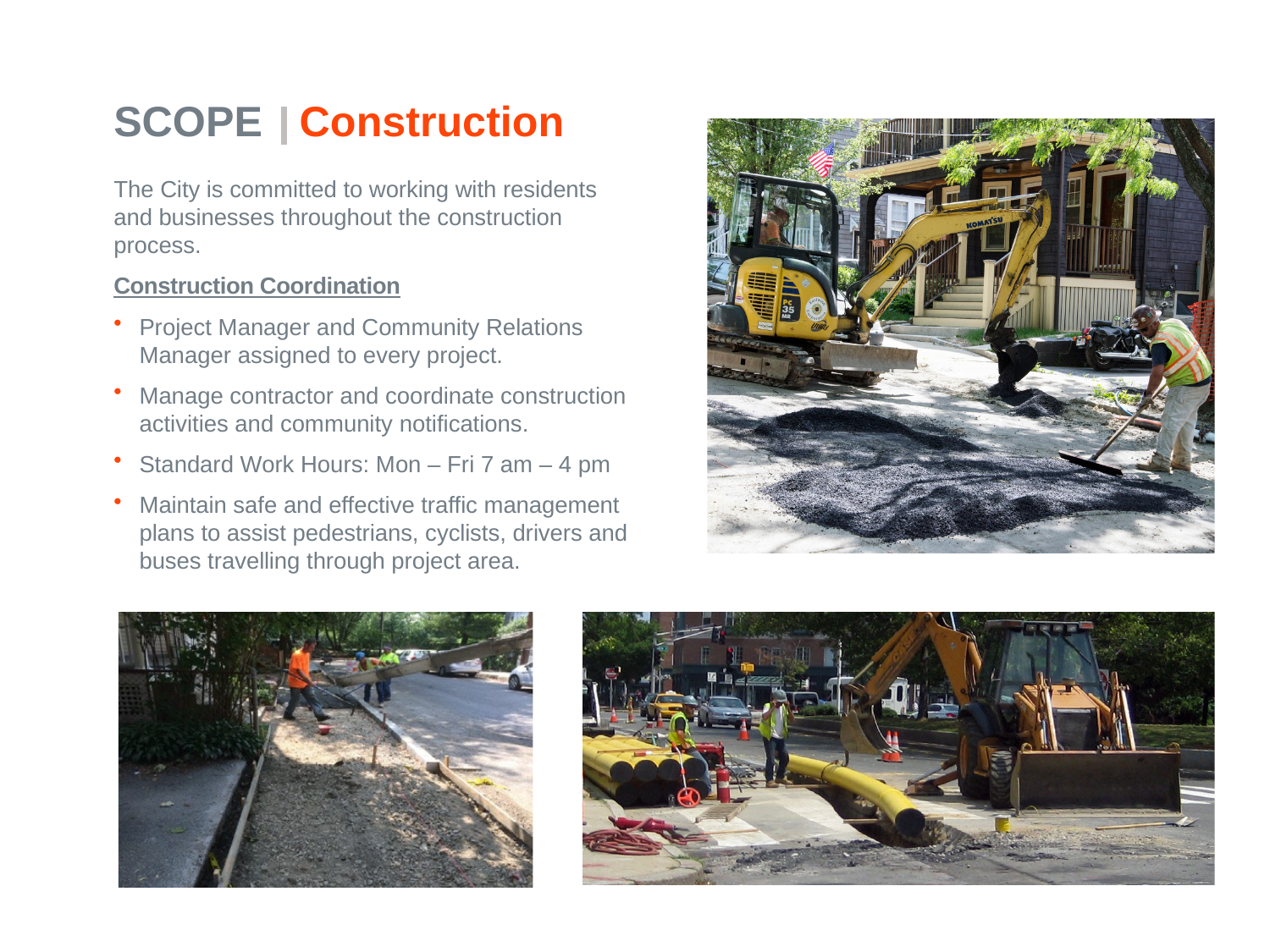

# SCOPE	Construction

The City is committed to working with residents and businesses throughout the construction process.
Construction Coordination
Project Manager and Community Relations Manager assigned to every project.
Manage contractor and coordinate construction activities and community notifications.
Standard Work Hours: Mon – Fri 7 am – 4 pm
Maintain safe and effective traffic management plans to assist pedestrians, cyclists, drivers and buses travelling through project area.